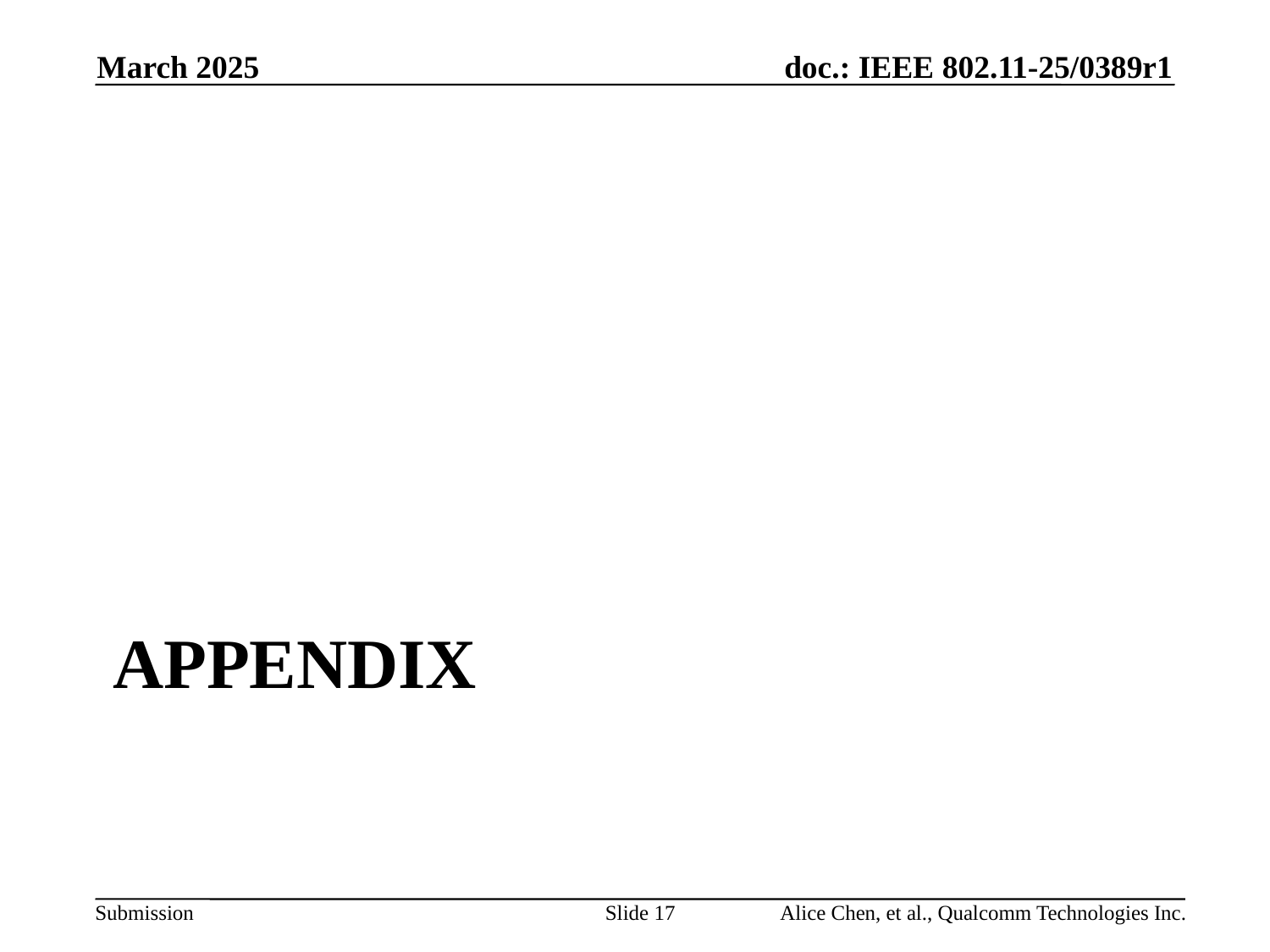

March 2025

# appendix
Slide 17
Alice Chen, et al., Qualcomm Technologies Inc.